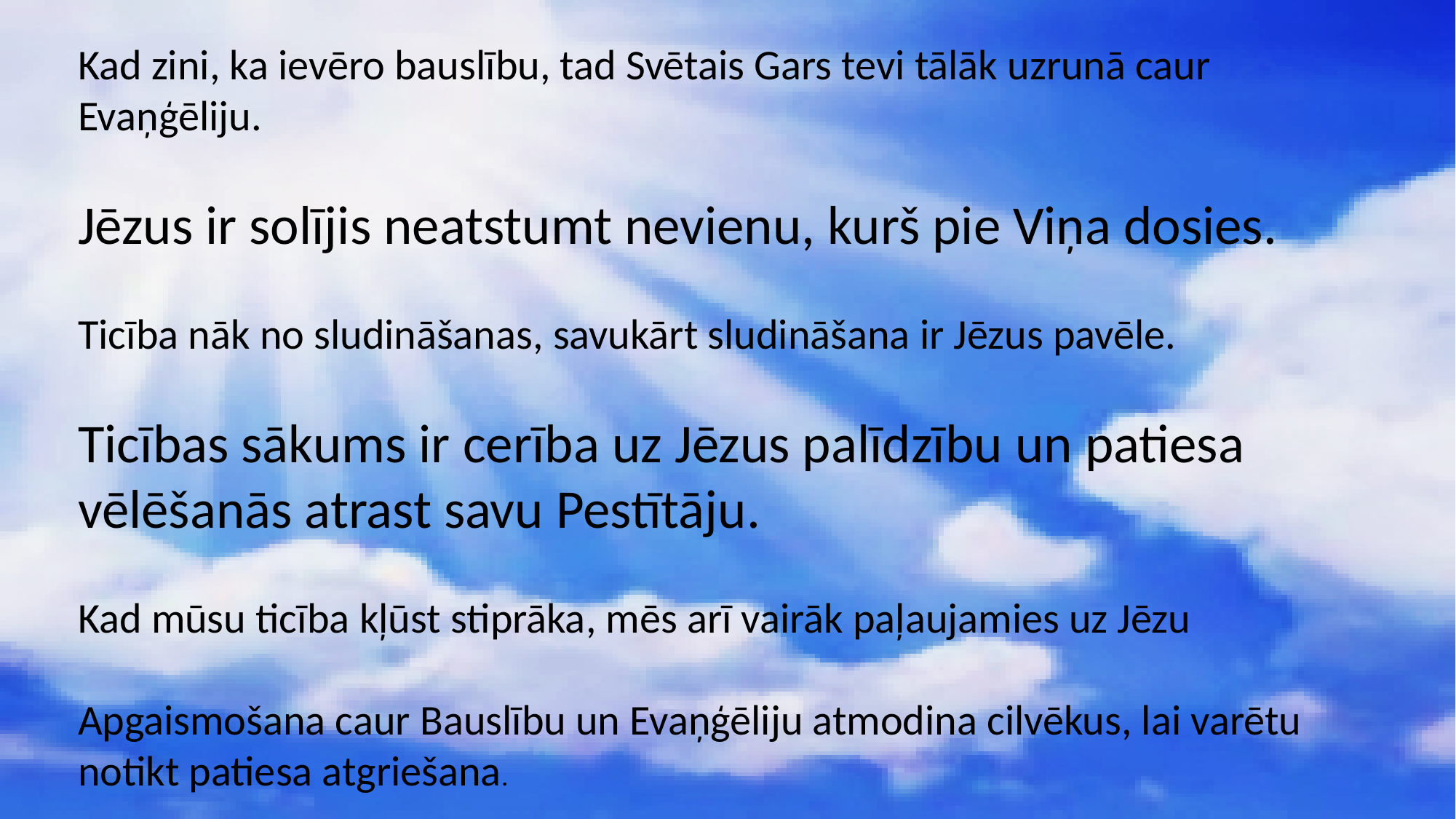

Kad zini, ka ievēro bauslību, tad Svētais Gars tevi tālāk uzrunā caur Evaņģēliju.

Jēzus ir solījis neatstumt nevienu, kurš pie Viņa dosies.

Ticība nāk no sludināšanas, savukārt sludināšana ir Jēzus pavēle.

Ticības sākums ir cerība uz Jēzus palīdzību un patiesa vēlēšanās atrast savu Pestītāju.
Kad mūsu ticība kļūst stiprāka, mēs arī vairāk paļaujamies uz Jēzu

Apgaismošana caur Bauslību un Evaņģēliju atmodina cilvēkus, lai varētu notikt patiesa atgriešana.